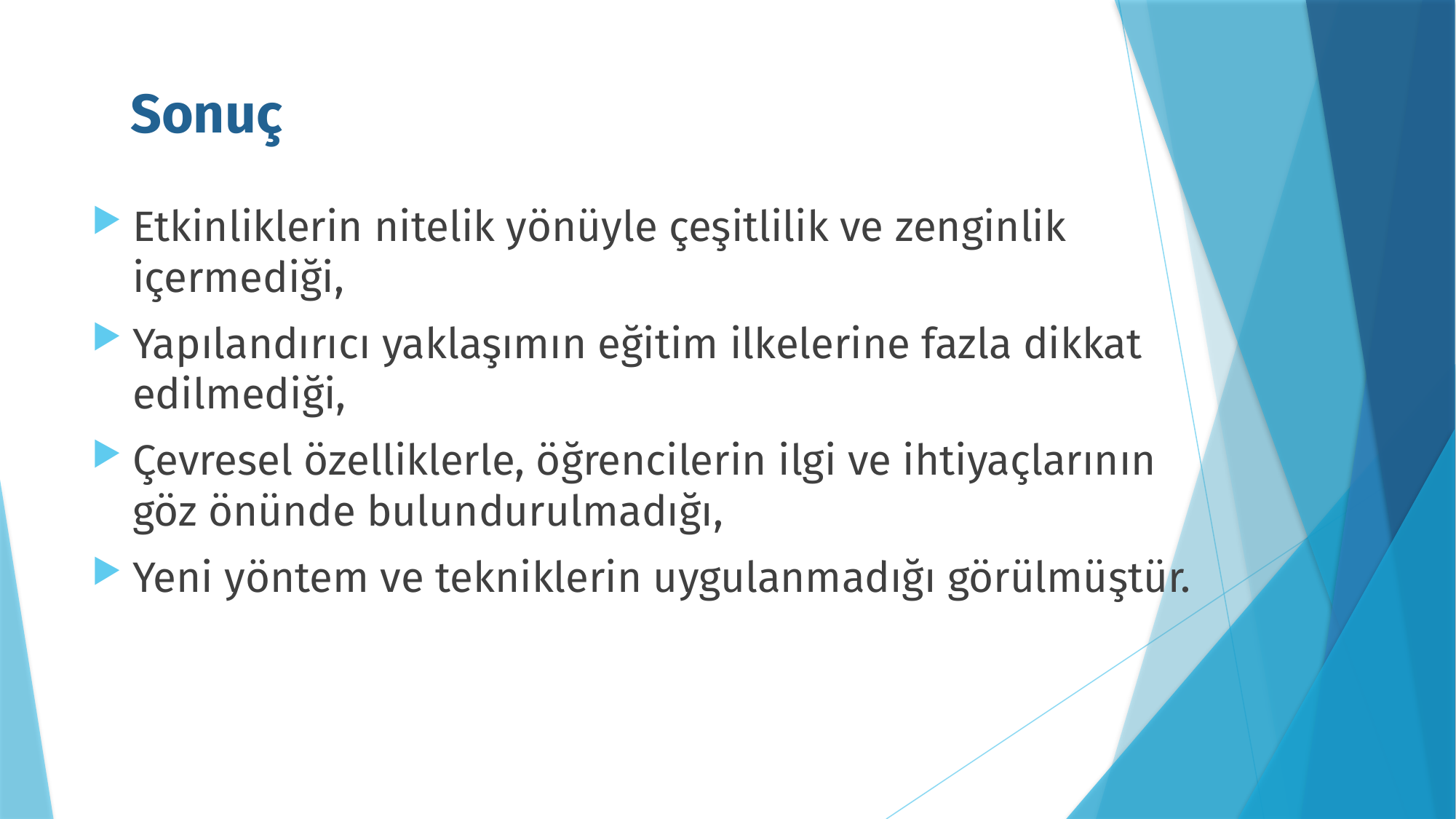

# Sonuç
Etkinliklerin nitelik yönüyle çeşitlilik ve zenginlik içermediği,
Yapılandırıcı yaklaşımın eğitim ilkelerine fazla dikkat edilmediği,
Çevresel özelliklerle, öğrencilerin ilgi ve ihtiyaçlarının göz önünde bulundurulmadığı,
Yeni yöntem ve tekniklerin uygulanmadığı görülmüştür.